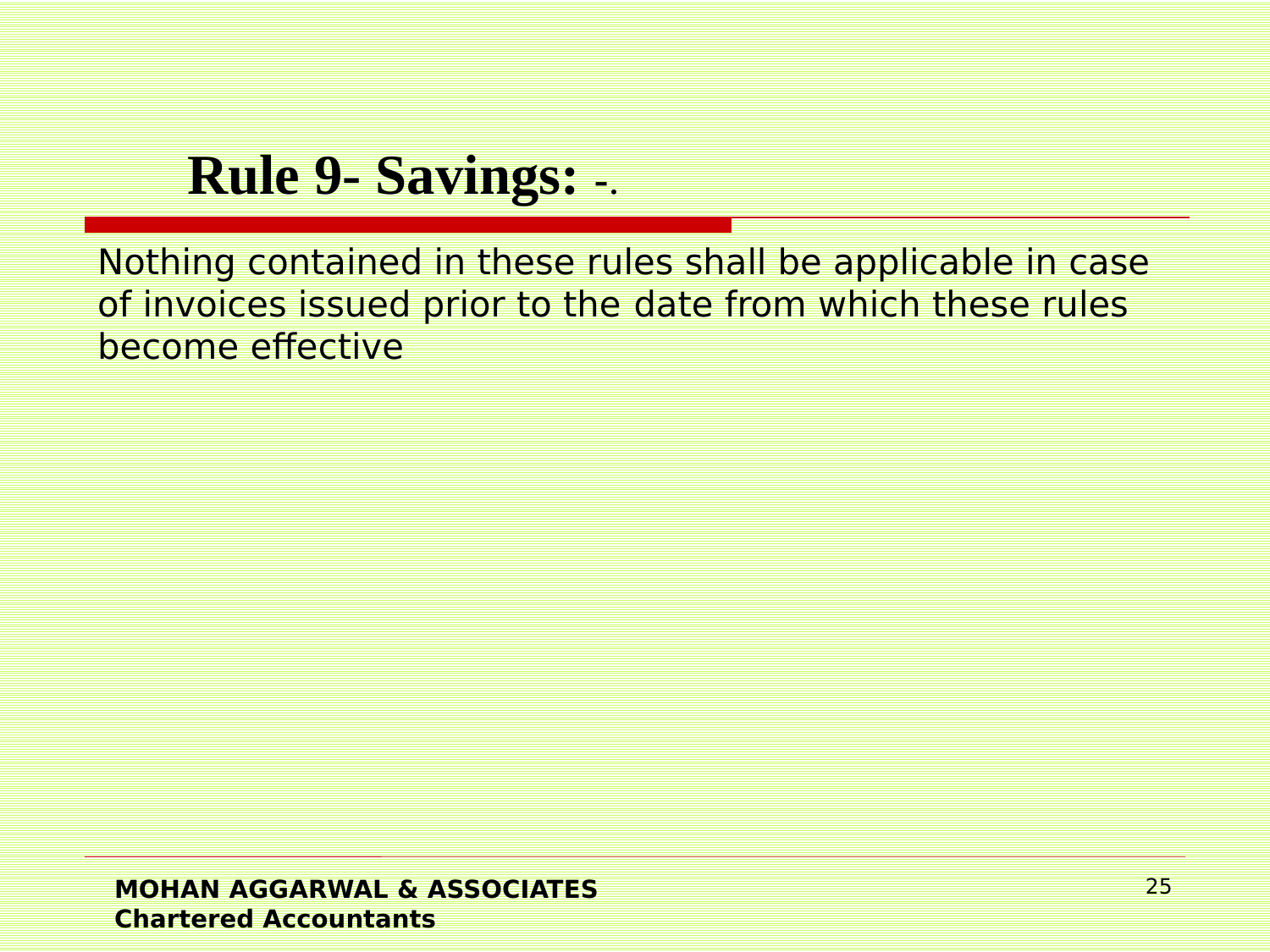

Rule 9- Savings: -.
Nothing contained in these rules shall be applicable in case of invoices issued prior to the date from which these rules become effective
MOHAN AGGARWAL & ASSOCIATES  Chartered Accountants
25